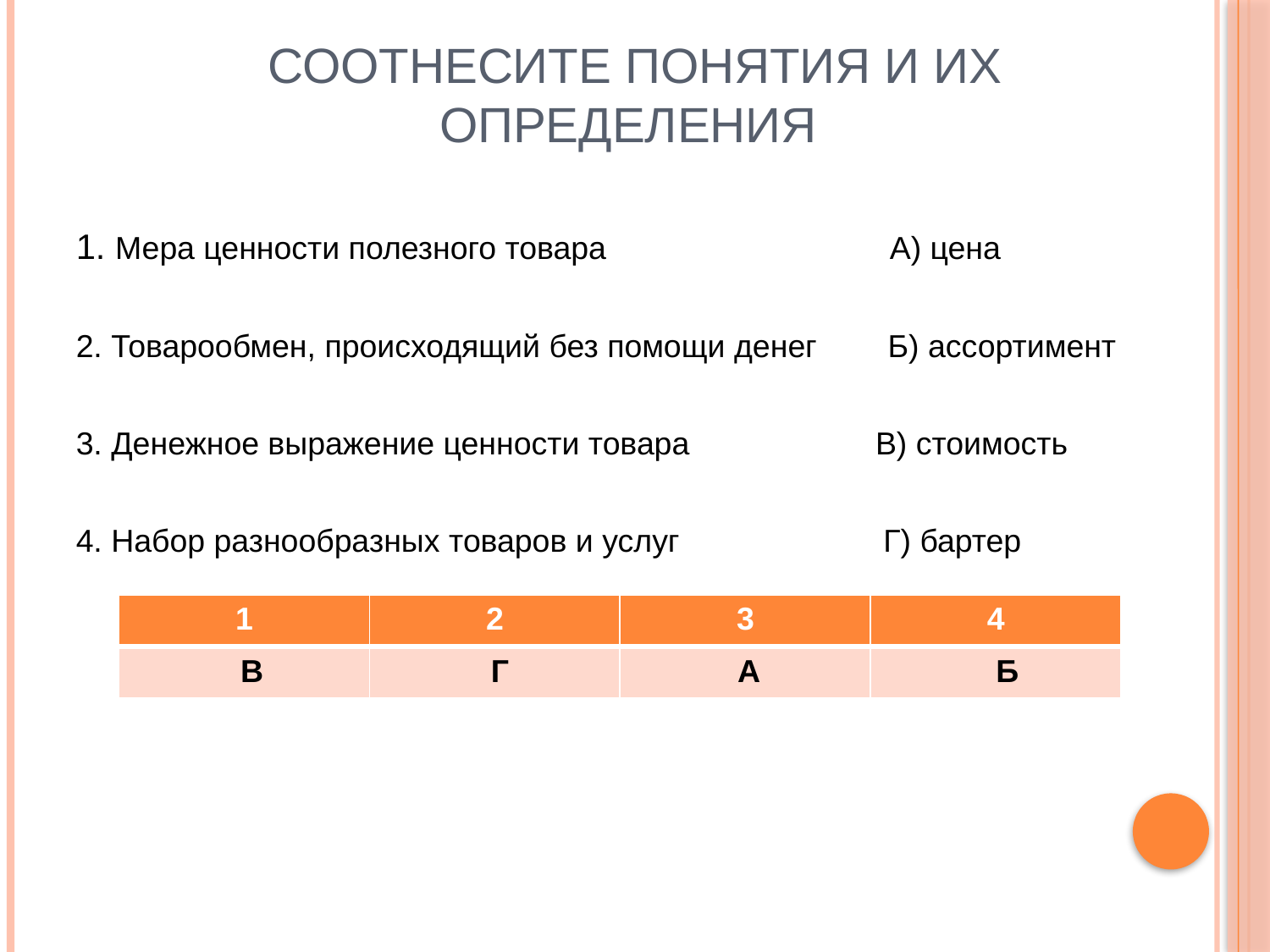

# Соотнесите понятия и их определения
1. Мера ценности полезного товара                                А) цена

2. Товарообмен, происходящий без помощи денег        Б) ассортимент

3. Денежное выражение ценности товара                     В) стоимость

4. Набор разнообразных товаров и услуг                       Г) бартер
| 1 | 2 | 3 | 4 |
| --- | --- | --- | --- |
|  |  |  |  |
В
Г
А
Б